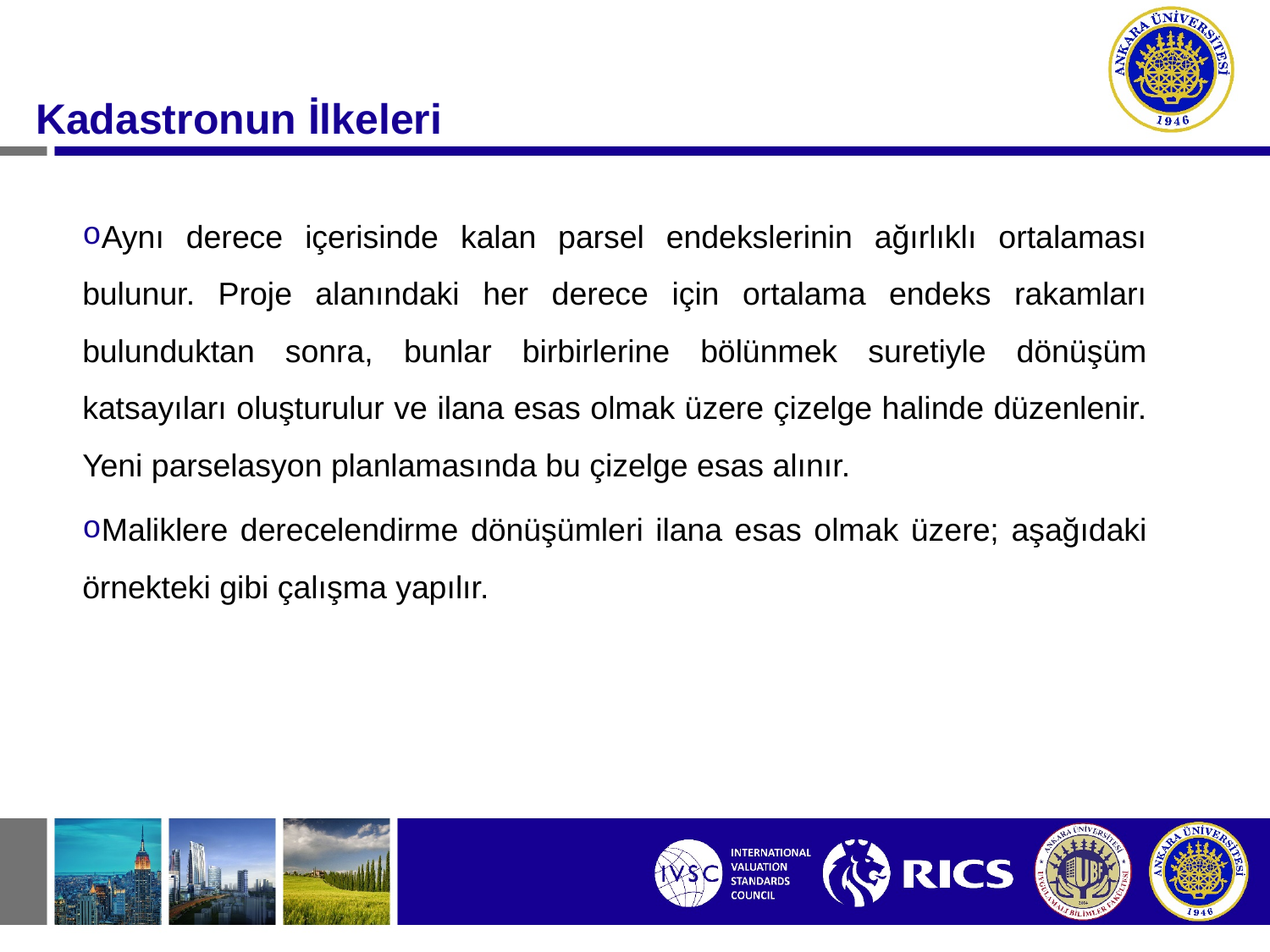

#
Kadastronun İlkeleri
Aynı derece içerisinde kalan parsel endekslerinin ağırlıklı ortalaması bulunur. Proje alanındaki her derece için ortalama endeks rakamları bulunduktan sonra, bunlar birbirlerine bölünmek suretiyle dönüşüm katsayıları oluşturulur ve ilana esas olmak üzere çizelge halinde düzenlenir. Yeni parselasyon planlamasında bu çizelge esas alınır.
Maliklere derecelendirme dönüşümleri ilana esas olmak üzere; aşağıdaki örnekteki gibi çalışma yapılır.